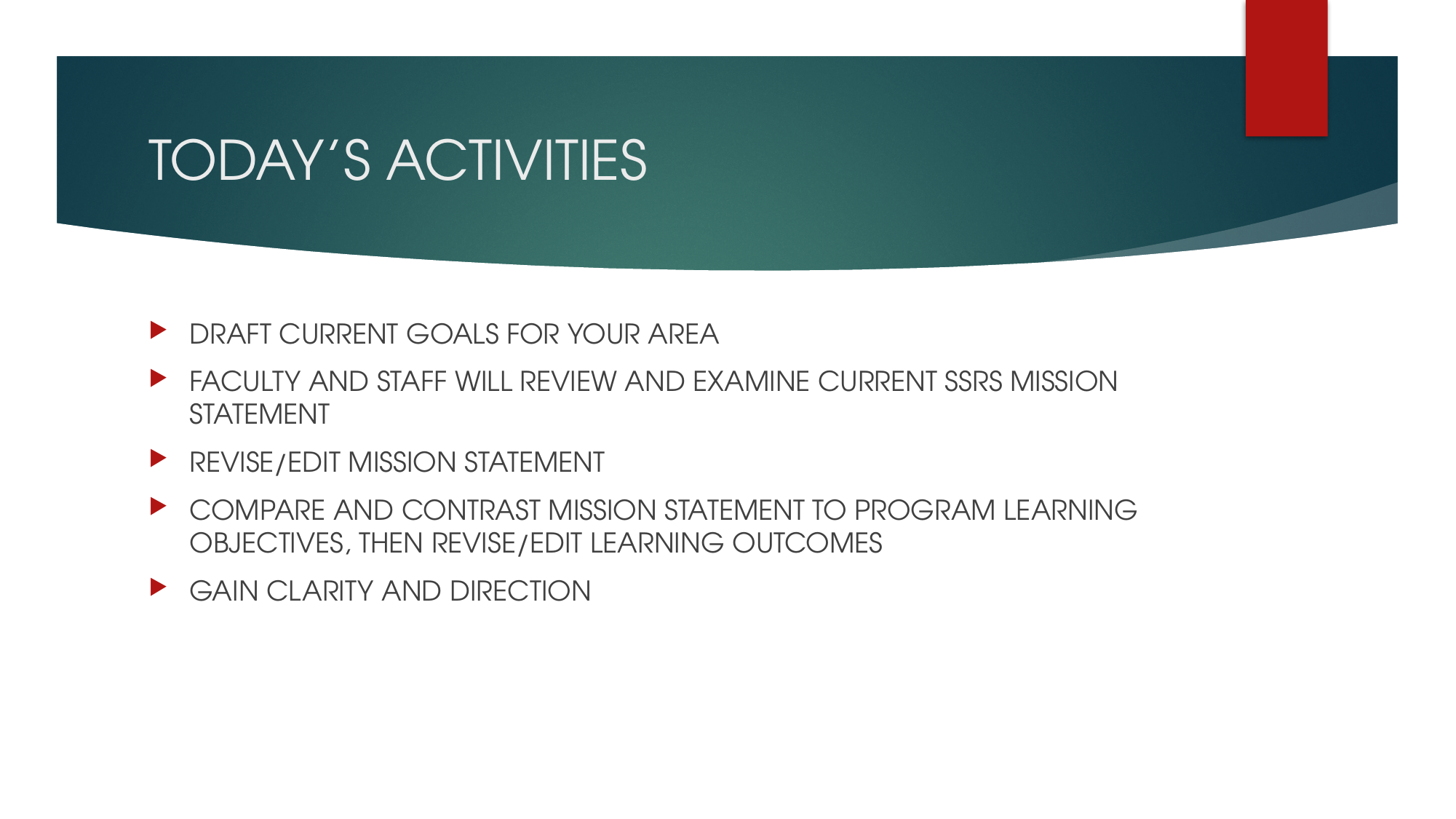

# TODAY’S ACTIVITIES
DRAFT CURRENT GOALS FOR YOUR AREA
FACULTY AND STAFF WILL REVIEW AND EXAMINE CURRENT SSRS MISSION STATEMENT
REVISE/EDIT MISSION STATEMENT
COMPARE AND CONTRAST MISSION STATEMENT TO PROGRAM LEARNING OBJECTIVES, THEN REVISE/EDIT LEARNING OUTCOMES
GAIN CLARITY AND DIRECTION